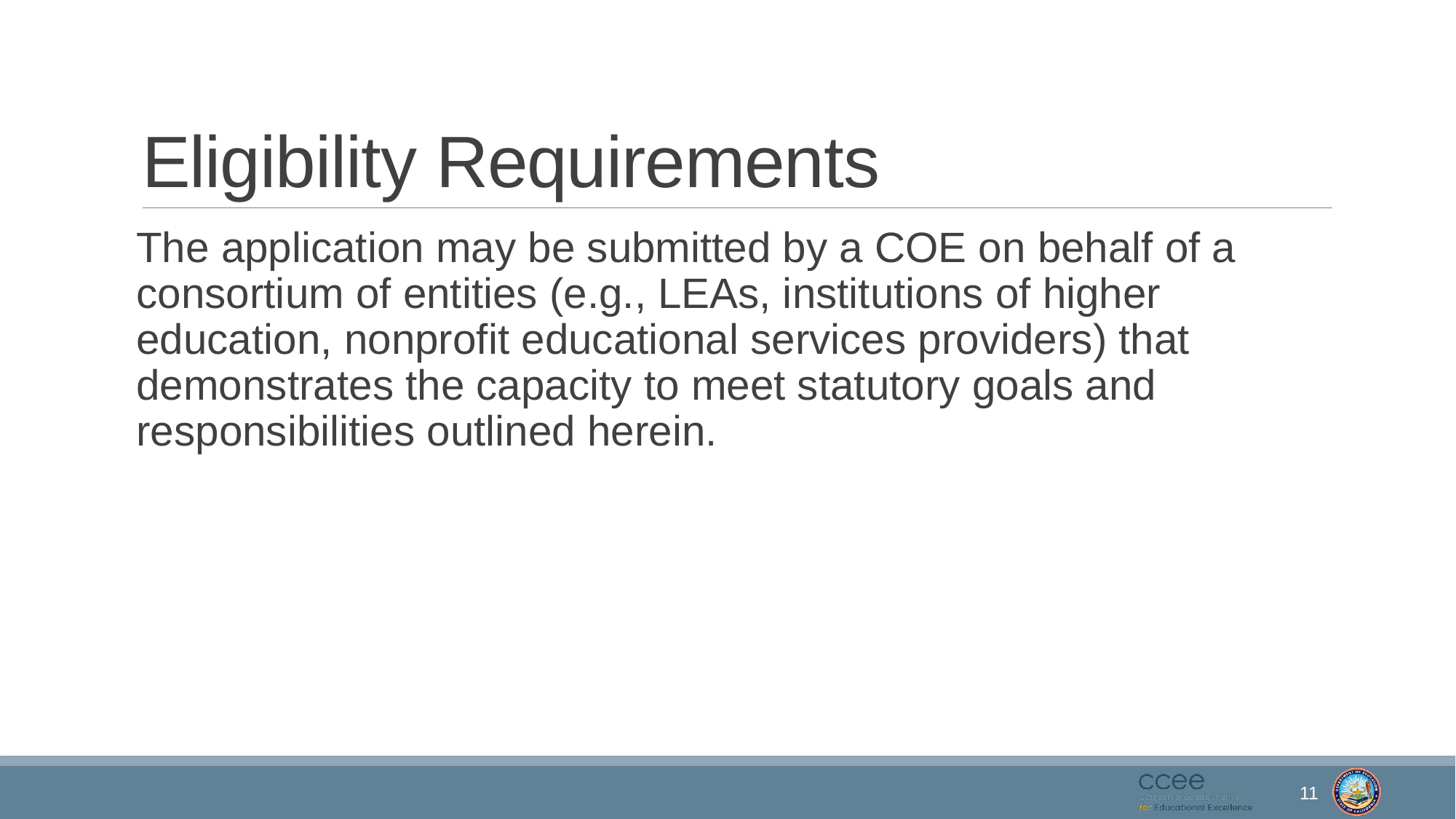

# Eligibility Requirements
The application may be submitted by a COE on behalf of a consortium of entities (e.g., LEAs, institutions of higher education, nonprofit educational services providers) that demonstrates the capacity to meet statutory goals and responsibilities outlined herein.

11